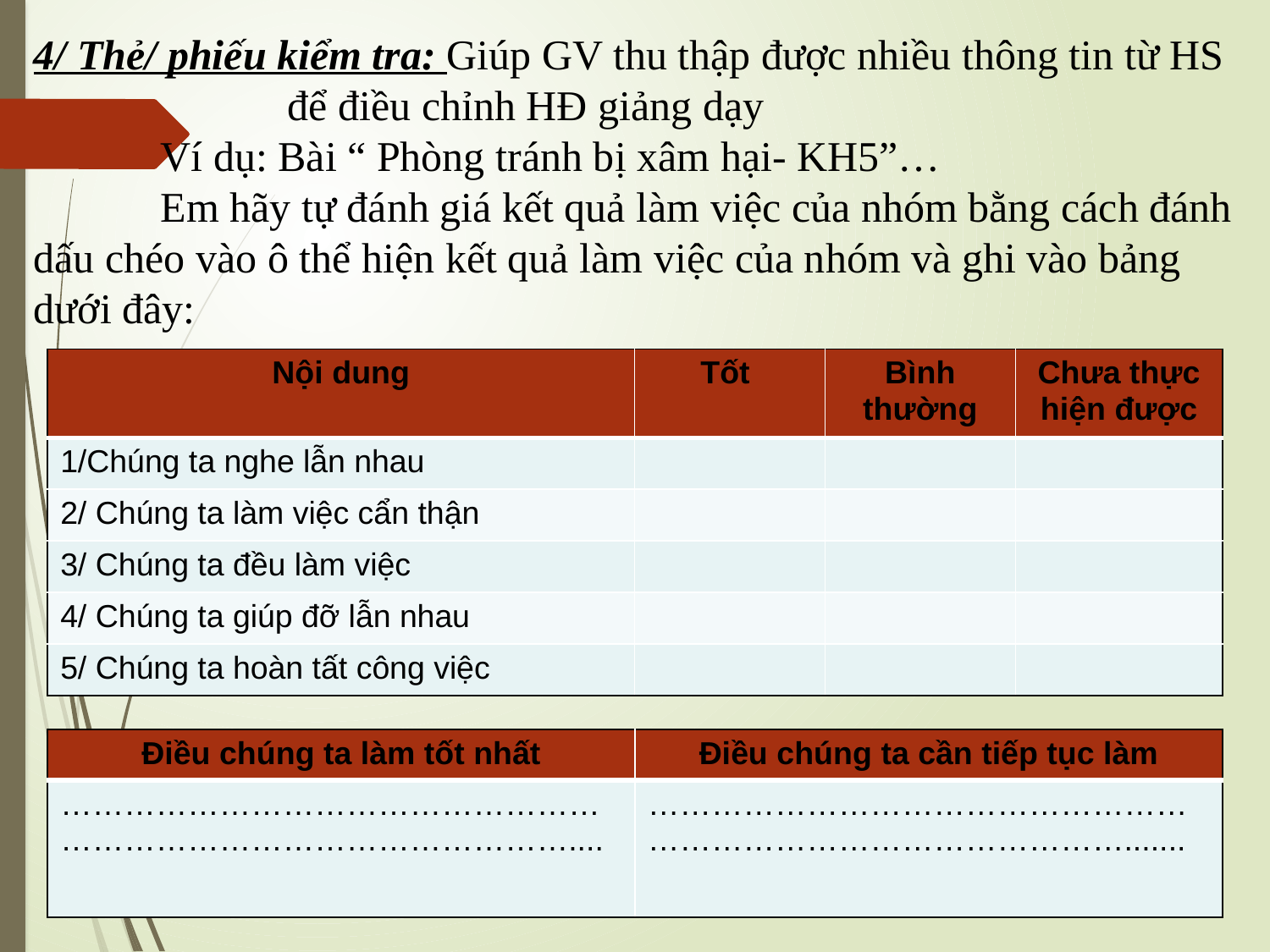

4/ Thẻ/ phiếu kiểm tra: Giúp GV thu thập được nhiều thông tin từ HS 		để điều chỉnh HĐ giảng dạy
	Ví dụ: Bài “ Phòng tránh bị xâm hại- KH5”…
	Em hãy tự đánh giá kết quả làm việc của nhóm bằng cách đánh dấu chéo vào ô thể hiện kết quả làm việc của nhóm và ghi vào bảng dưới đây:

| Nội dung | Tốt | Bình thường | Chưa thực hiện được |
| --- | --- | --- | --- |
| 1/Chúng ta nghe lẫn nhau |  |  |  |
| 2/ Chúng ta làm việc cẩn thận |  |  |  |
| 3/ Chúng ta đều làm việc |  |  |  |
| 4/ Chúng ta giúp đỡ lẫn nhau |  |  |  |
| 5/ Chúng ta hoàn tất công việc |  |  |  |
| Điều chúng ta làm tốt nhất | Điều chúng ta cần tiếp tục làm |
| --- | --- |
| ……………………………………………………………………………………….... | ……………………………………………………………………………………....... |